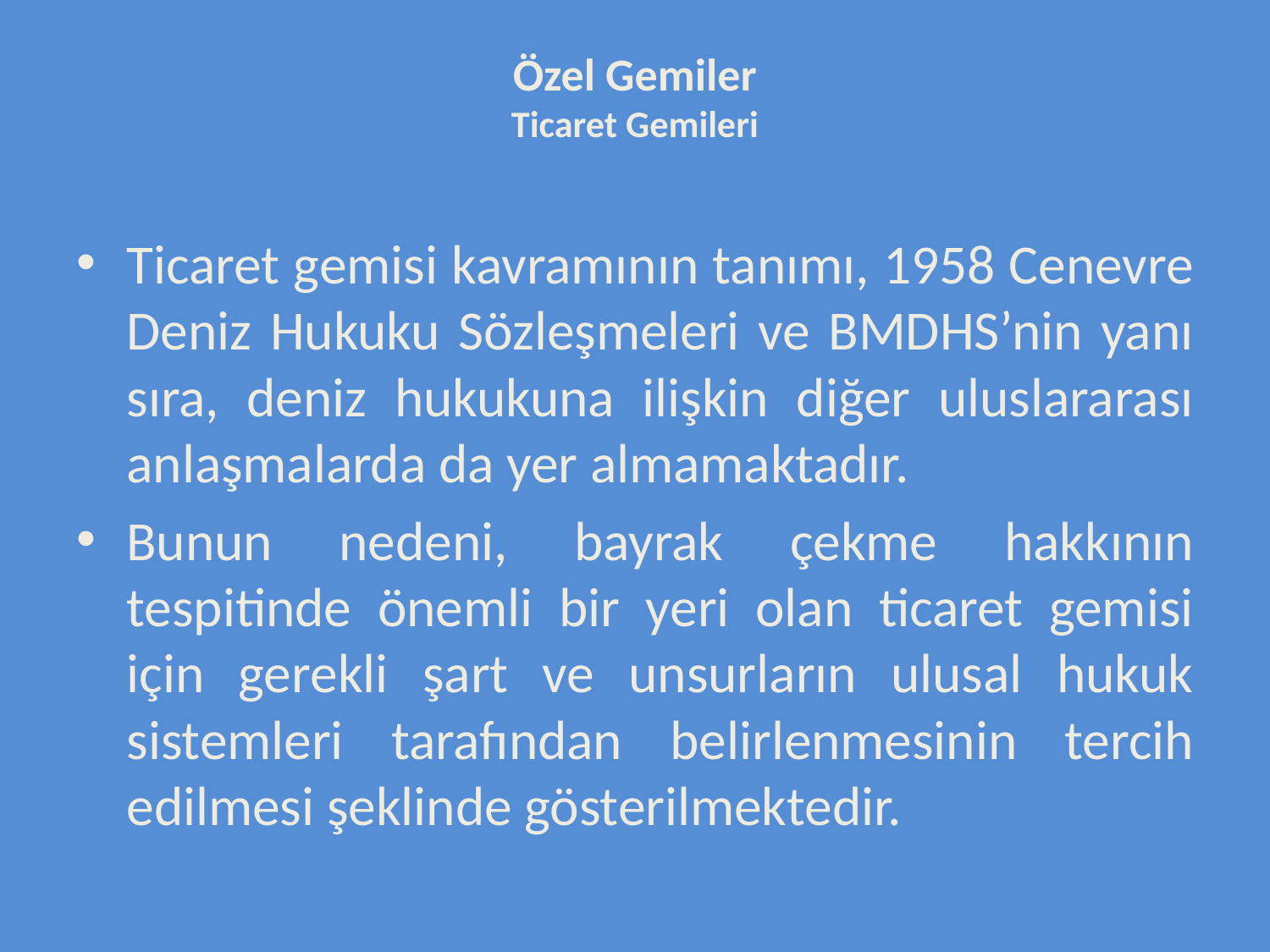

# Özel Gemiler Ticaret Gemileri
Ticaret gemisi kavramının tanımı, 1958 Cenevre Deniz Hukuku Sözleşmeleri ve BMDHS’nin yanı sıra, deniz hukukuna ilişkin diğer uluslararası anlaşmalarda da yer almamaktadır.
Bunun nedeni, bayrak çekme hakkının tespitinde önemli bir yeri olan ticaret gemisi için gerekli şart ve unsurların ulusal hukuk sistemleri tarafından belirlenmesinin tercih edilmesi şeklinde gösterilmektedir.